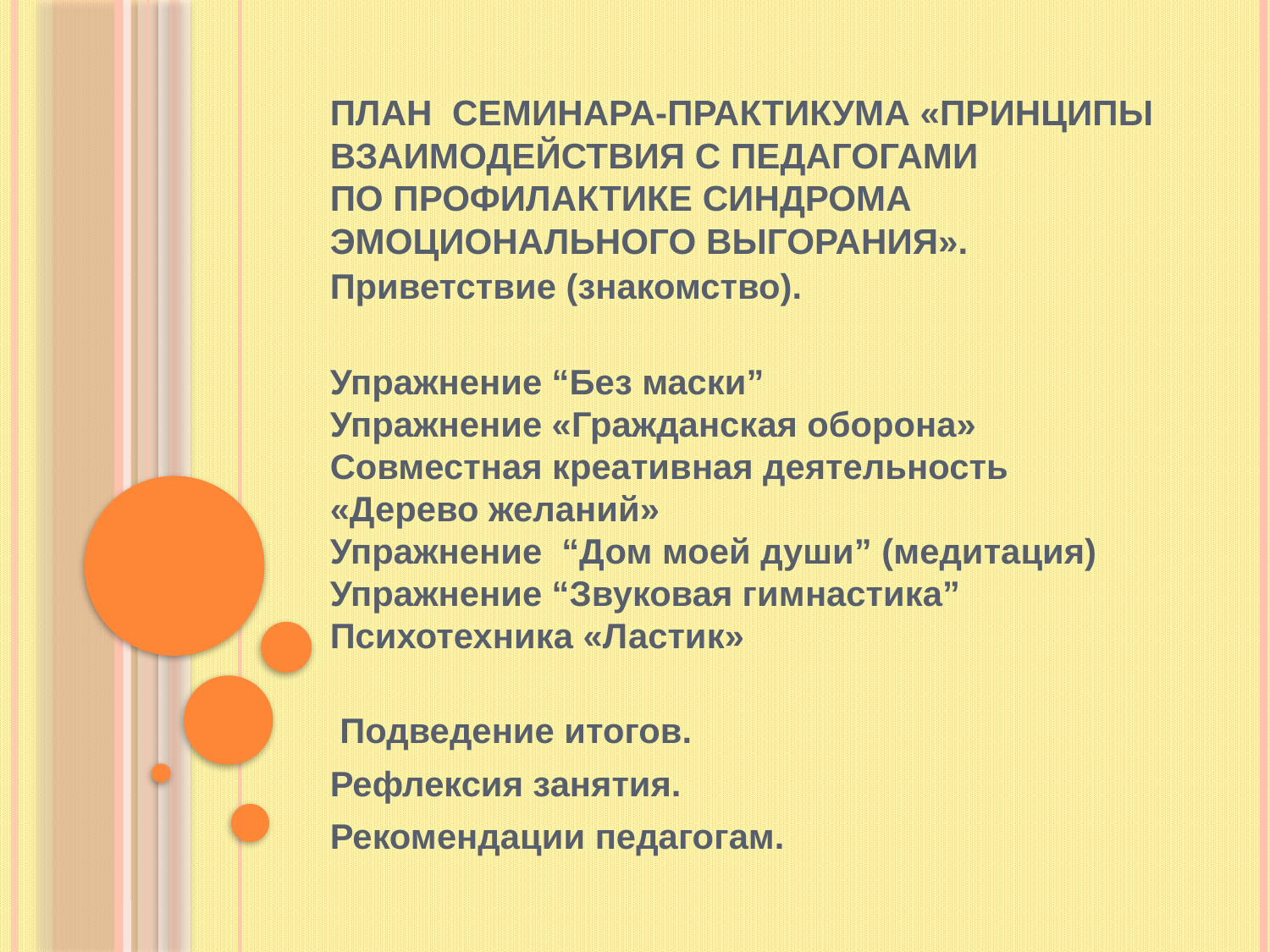

# План  семинара-практикума «Принципы взаимодействия с педагогами по профилактике синдрома эмоционального выгорания».
Приветствие (знакомство).
Упражнение “Без маски”
Упражнение «Гражданская оборона»
Совместная креативная деятельность
«Дерево желаний»
Упражнение  “Дом моей души” (медитация)
Упражнение “Звуковая гимнастика”
Психотехника «Ластик»
 Подведение итогов.
Рефлексия занятия.
Рекомендации педагогам.